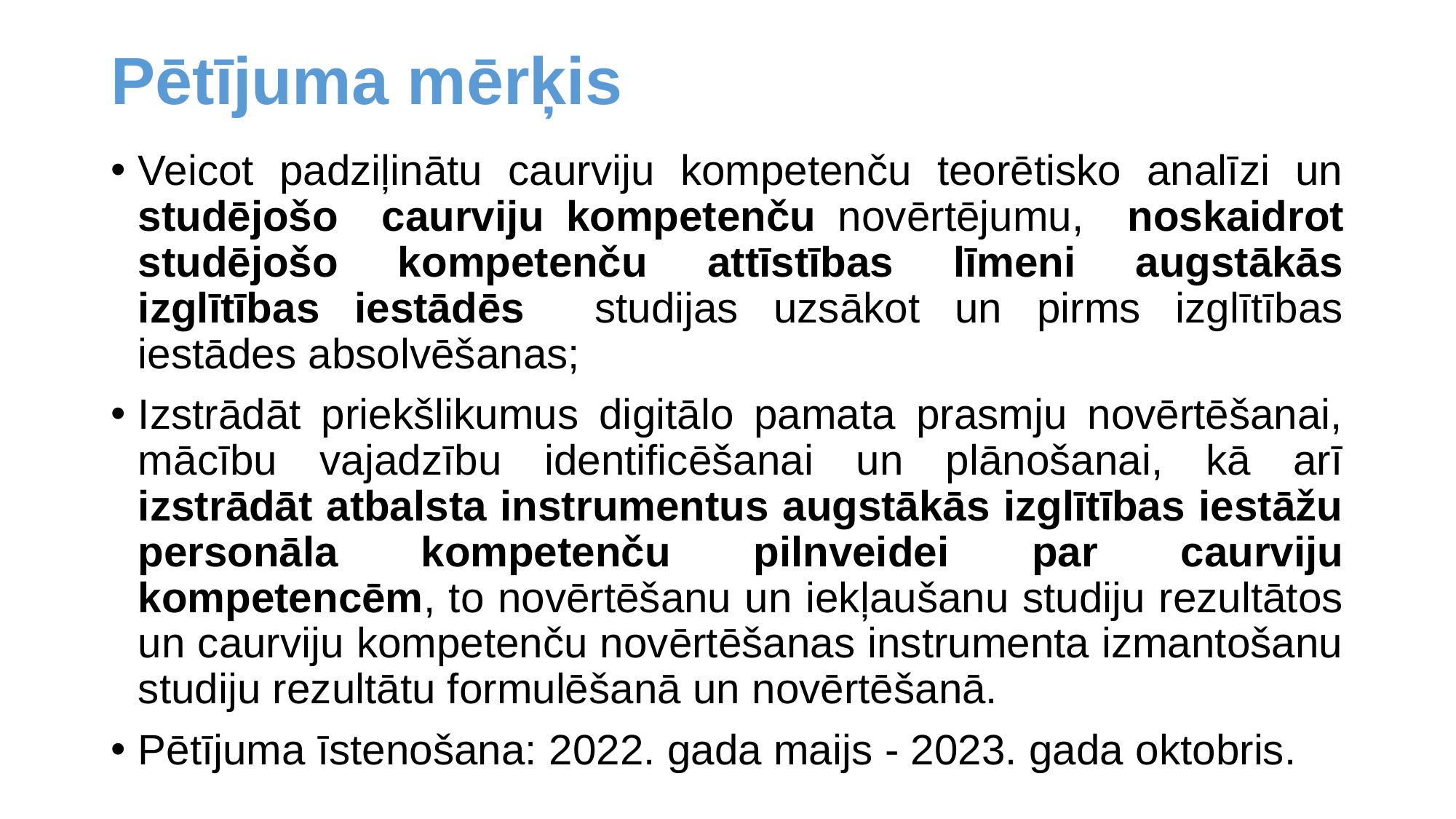

# Pētījuma mērķis
Veicot padziļinātu caurviju kompetenču teorētisko analīzi un studējošo  caurviju kompetenču novērtējumu,  noskaidrot studējošo kompetenču attīstības līmeni augstākās izglītības iestādēs  studijas uzsākot un pirms izglītības iestādes absolvēšanas;
Izstrādāt priekšlikumus digitālo pamata prasmju novērtēšanai, mācību vajadzību identificēšanai un plānošanai, kā arī izstrādāt atbalsta instrumentus augstākās izglītības iestāžu personāla kompetenču pilnveidei par caurviju kompetencēm, to novērtēšanu un iekļaušanu studiju rezultātos un caurviju kompetenču novērtēšanas instrumenta izmantošanu studiju rezultātu formulēšanā un novērtēšanā.
Pētījuma īstenošana: 2022. gada maijs - 2023. gada oktobris.